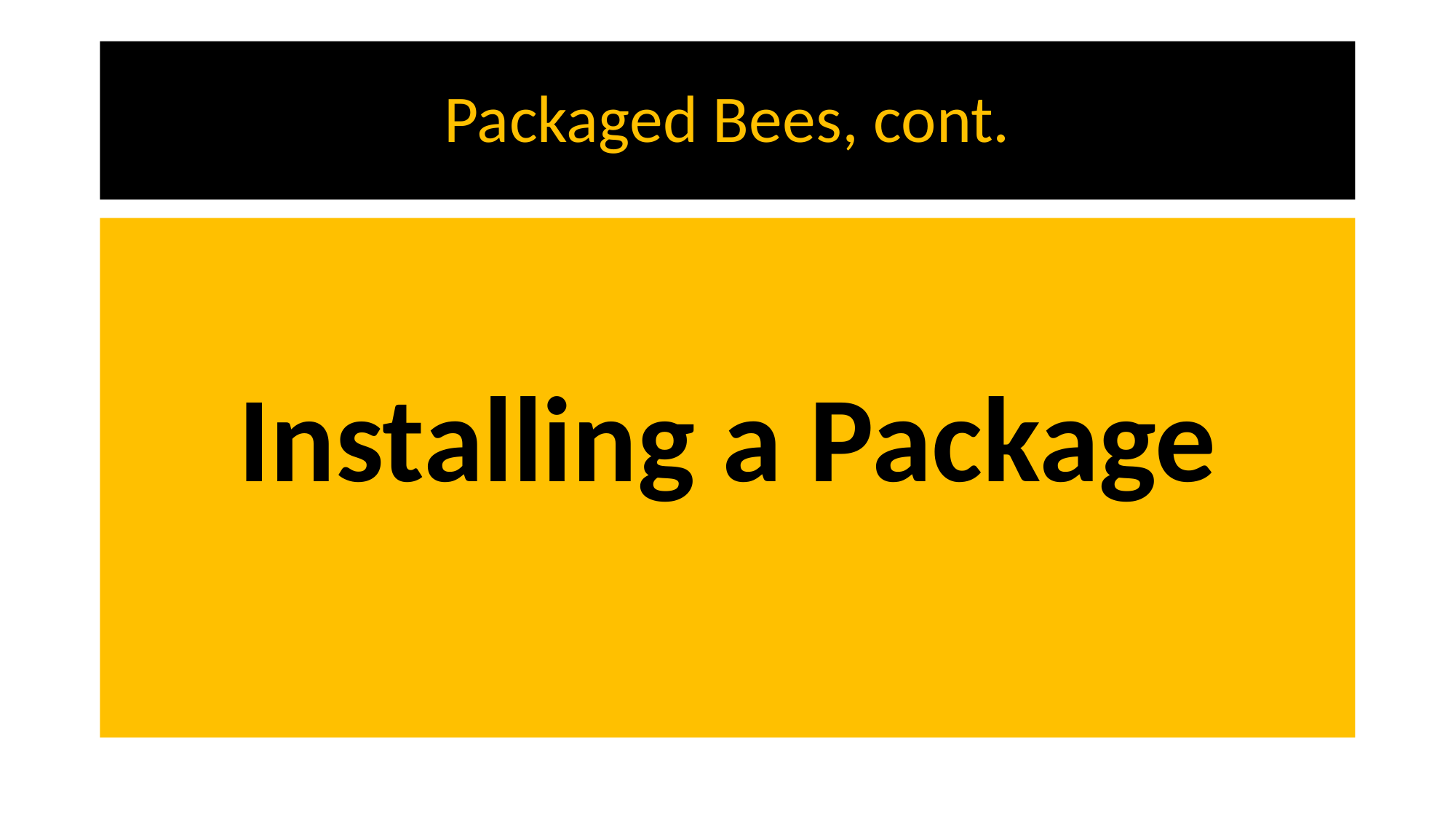

# Packaged Bees, cont.

Installing a Package